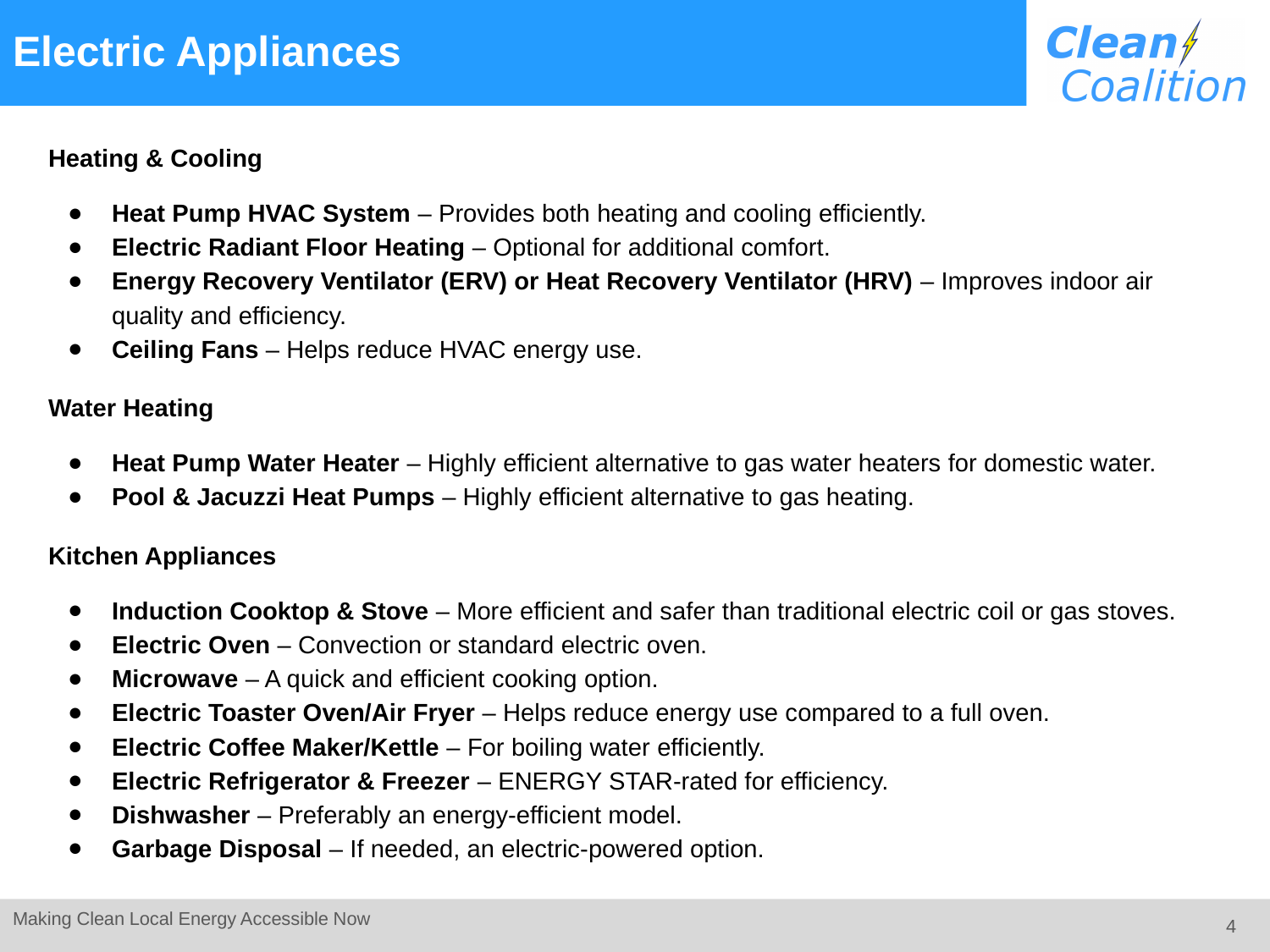

# Electric Appliances
Heating & Cooling
Heat Pump HVAC System – Provides both heating and cooling efficiently.
Electric Radiant Floor Heating – Optional for additional comfort.
Energy Recovery Ventilator (ERV) or Heat Recovery Ventilator (HRV) – Improves indoor air quality and efficiency.
Ceiling Fans – Helps reduce HVAC energy use.
Water Heating
Heat Pump Water Heater – Highly efficient alternative to gas water heaters for domestic water.
Pool & Jacuzzi Heat Pumps – Highly efficient alternative to gas heating.
Kitchen Appliances
Induction Cooktop & Stove – More efficient and safer than traditional electric coil or gas stoves.
Electric Oven – Convection or standard electric oven.
Microwave – A quick and efficient cooking option.
Electric Toaster Oven/Air Fryer – Helps reduce energy use compared to a full oven.
Electric Coffee Maker/Kettle – For boiling water efficiently.
Electric Refrigerator & Freezer – ENERGY STAR-rated for efficiency.
Dishwasher – Preferably an energy-efficient model.
Garbage Disposal – If needed, an electric-powered option.